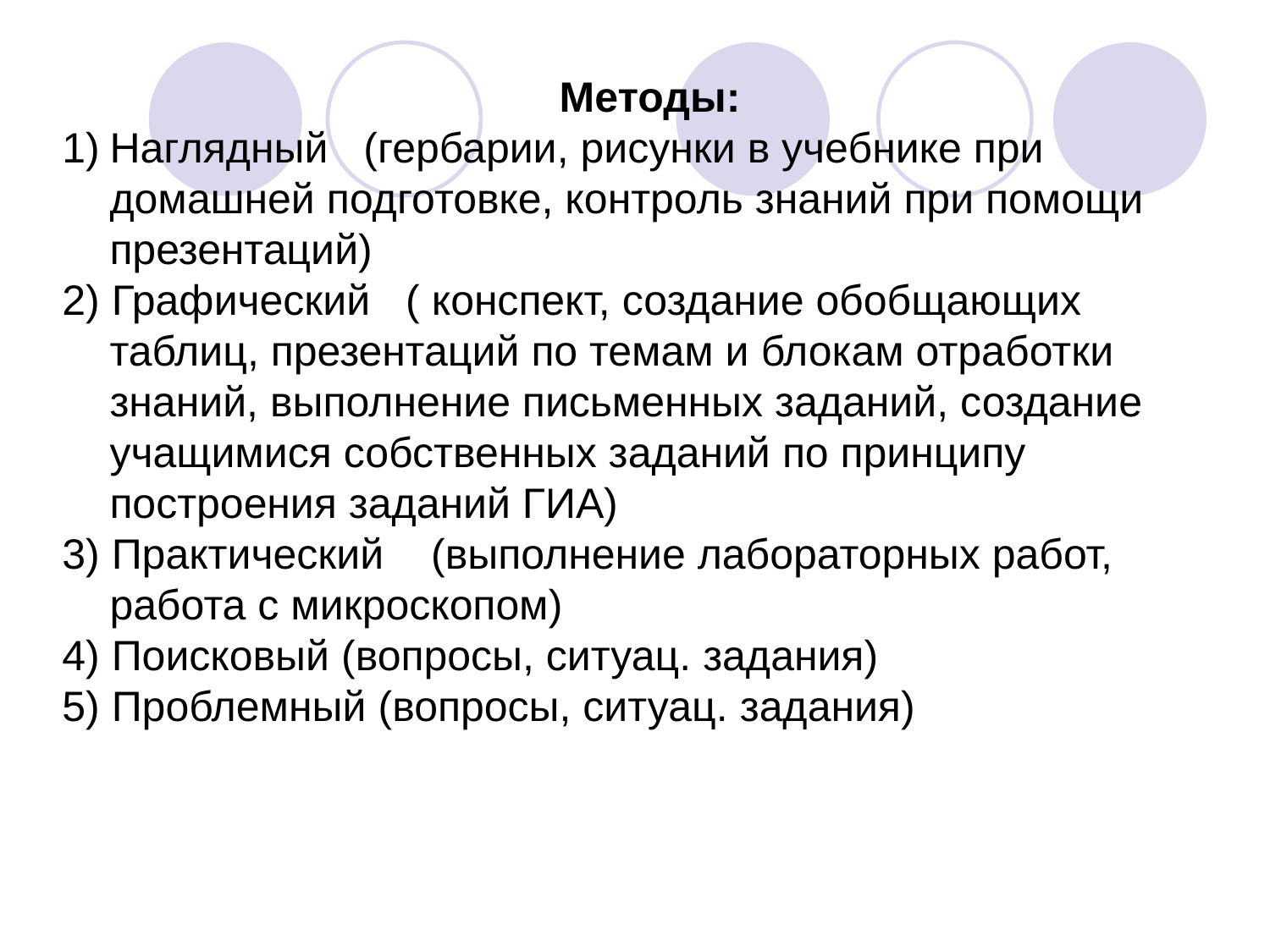

Методы:
Наглядный   (гербарии, рисунки в учебнике при домашней подготовке, контроль знаний при помощи презентаций)
2) Графический   ( конспект, создание обобщающих таблиц, презентаций по темам и блокам отработки знаний, выполнение письменных заданий, создание учащимися собственных заданий по принципу построения заданий ГИА)
3) Практический    (выполнение лабораторных работ, работа с микроскопом)
4) Поисковый (вопросы, ситуац. задания)
5) Проблемный (вопросы, ситуац. задания)